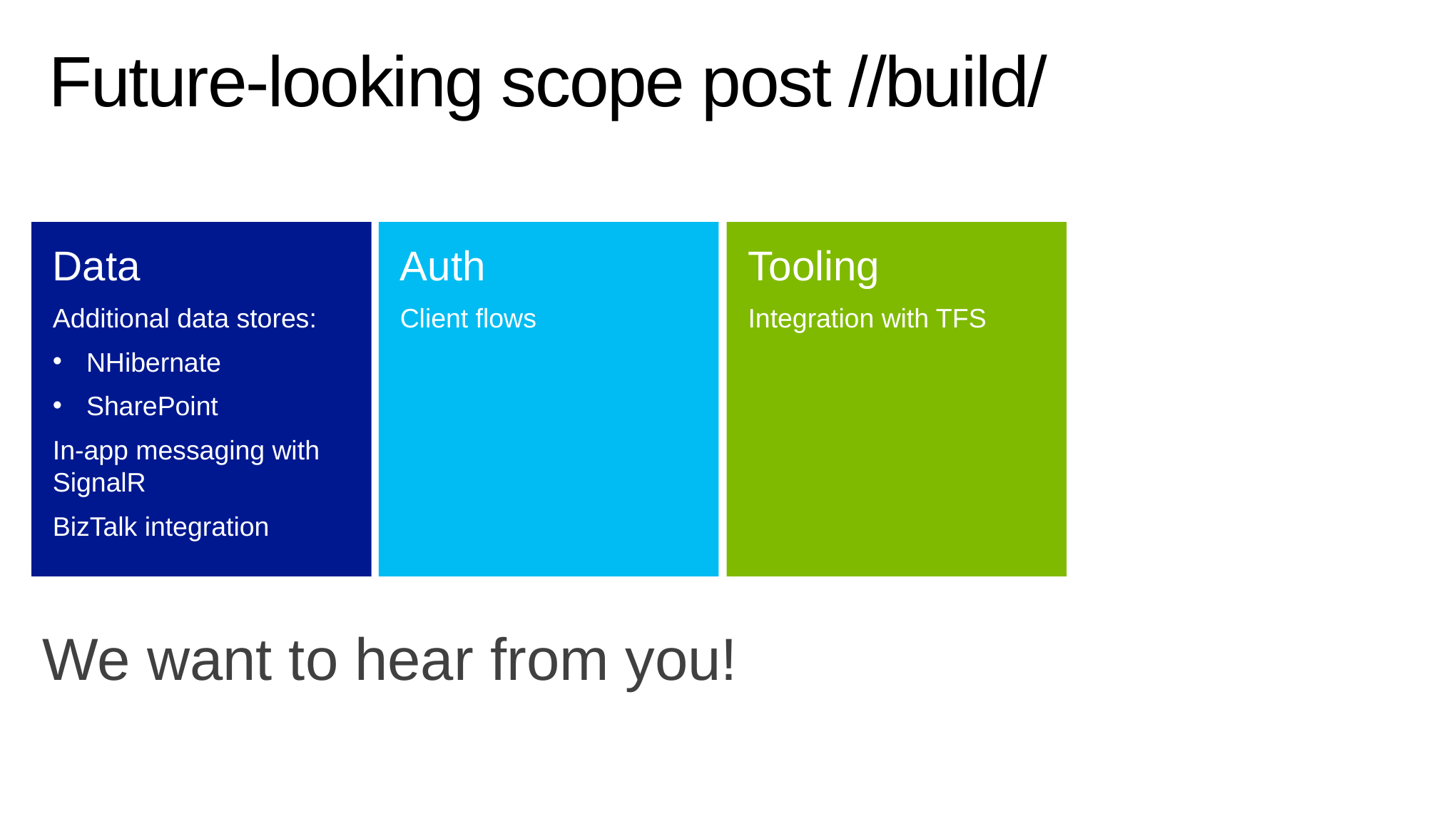

# Future-looking scope post //build/
Data
Additional data stores:
NHibernate
SharePoint
In-app messaging with SignalR
BizTalk integration

Auth
Client flows

Tooling
Integration with TFS
We want to hear from you!